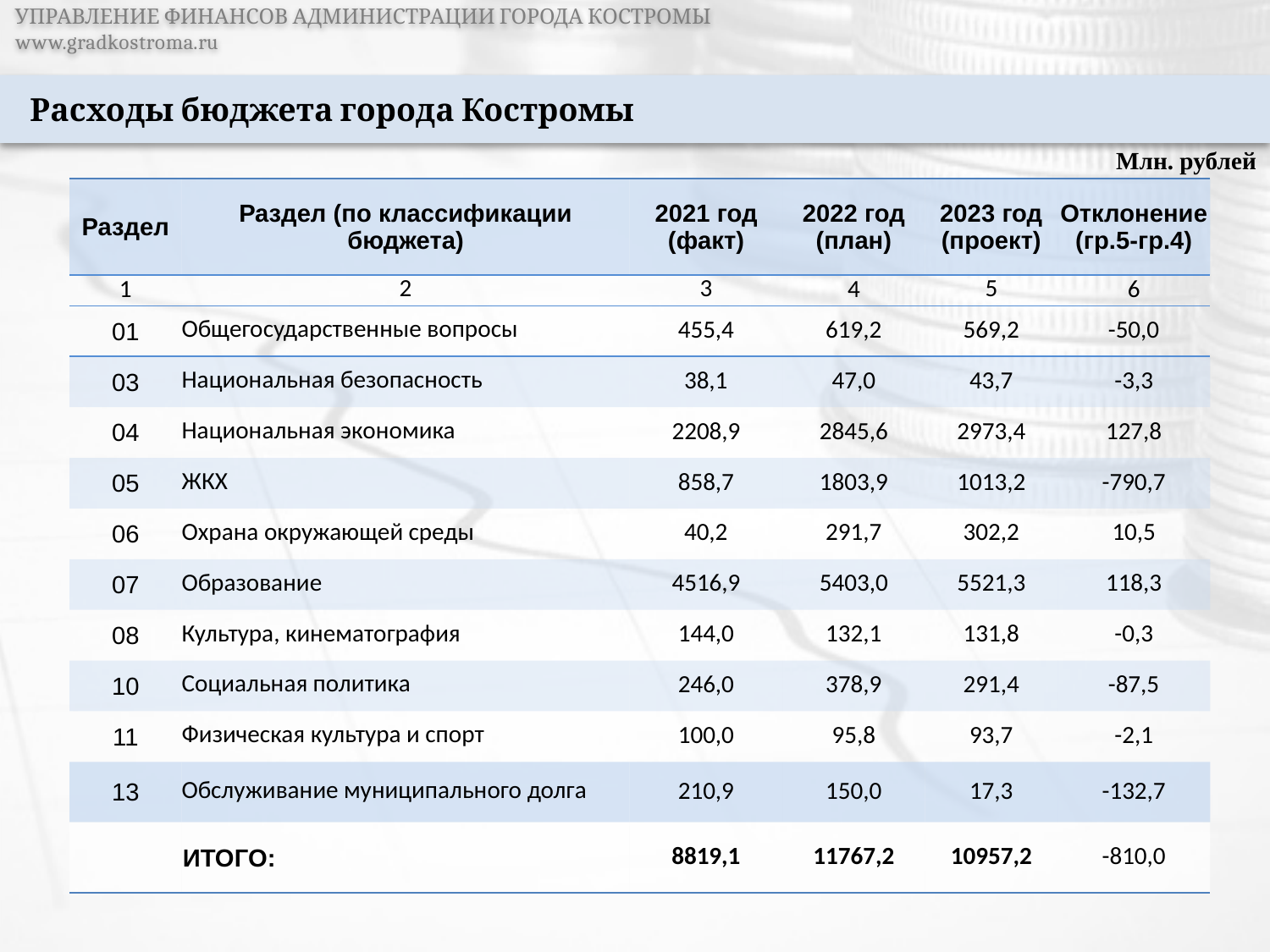

УПРАВЛЕНИЕ ФИНАНСОВ АДМИНИСТРАЦИИ ГОРОДА КОСТРОМЫ				      www.gradkostroma.ru
Расходы бюджета города Костромы
Млн. рублей
| Раздел | Раздел (по классификации бюджета) | 2021 год (факт) | 2022 год (план) | 2023 год (проект) | Отклонение (гр.5-гр.4) |
| --- | --- | --- | --- | --- | --- |
| 1 | 2 | 3 | 4 | 5 | 6 |
| 01 | Общегосударственные вопросы | 455,4 | 619,2 | 569,2 | -50,0 |
| 03 | Национальная безопасность | 38,1 | 47,0 | 43,7 | -3,3 |
| 04 | Национальная экономика | 2208,9 | 2845,6 | 2973,4 | 127,8 |
| 05 | ЖКХ | 858,7 | 1803,9 | 1013,2 | -790,7 |
| 06 | Охрана окружающей среды | 40,2 | 291,7 | 302,2 | 10,5 |
| 07 | Образование | 4516,9 | 5403,0 | 5521,3 | 118,3 |
| 08 | Культура, кинематография | 144,0 | 132,1 | 131,8 | -0,3 |
| 10 | Социальная политика | 246,0 | 378,9 | 291,4 | -87,5 |
| 11 | Физическая культура и спорт | 100,0 | 95,8 | 93,7 | -2,1 |
| 13 | Обслуживание муниципального долга | 210,9 | 150,0 | 17,3 | -132,7 |
|  | ИТОГО: | 8819,1 | 11767,2 | 10957,2 | -810,0 |